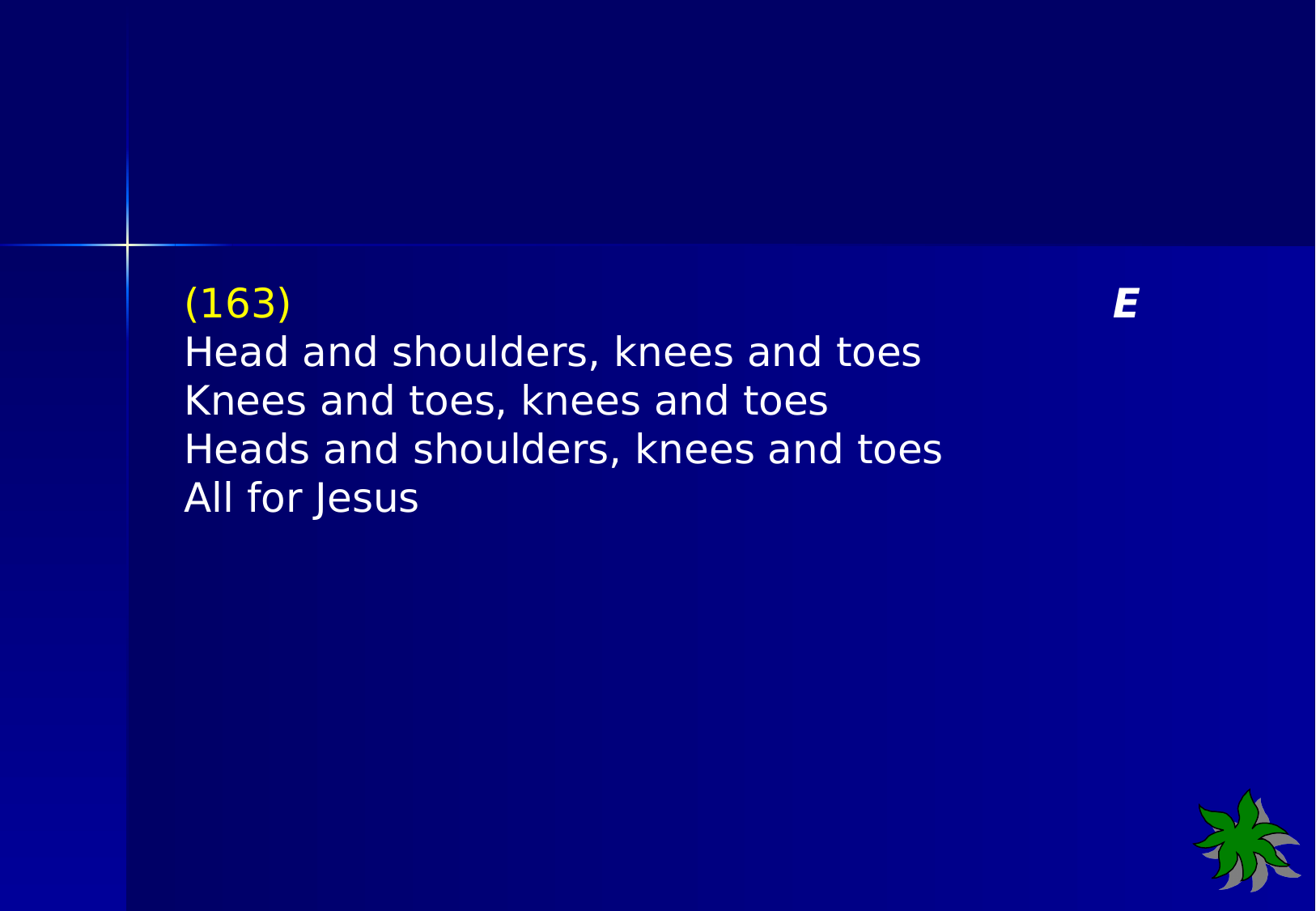

(163)	                                                         E
Head and shoulders, knees and toes
Knees and toes, knees and toes
Heads and shoulders, knees and toes
All for Jesus